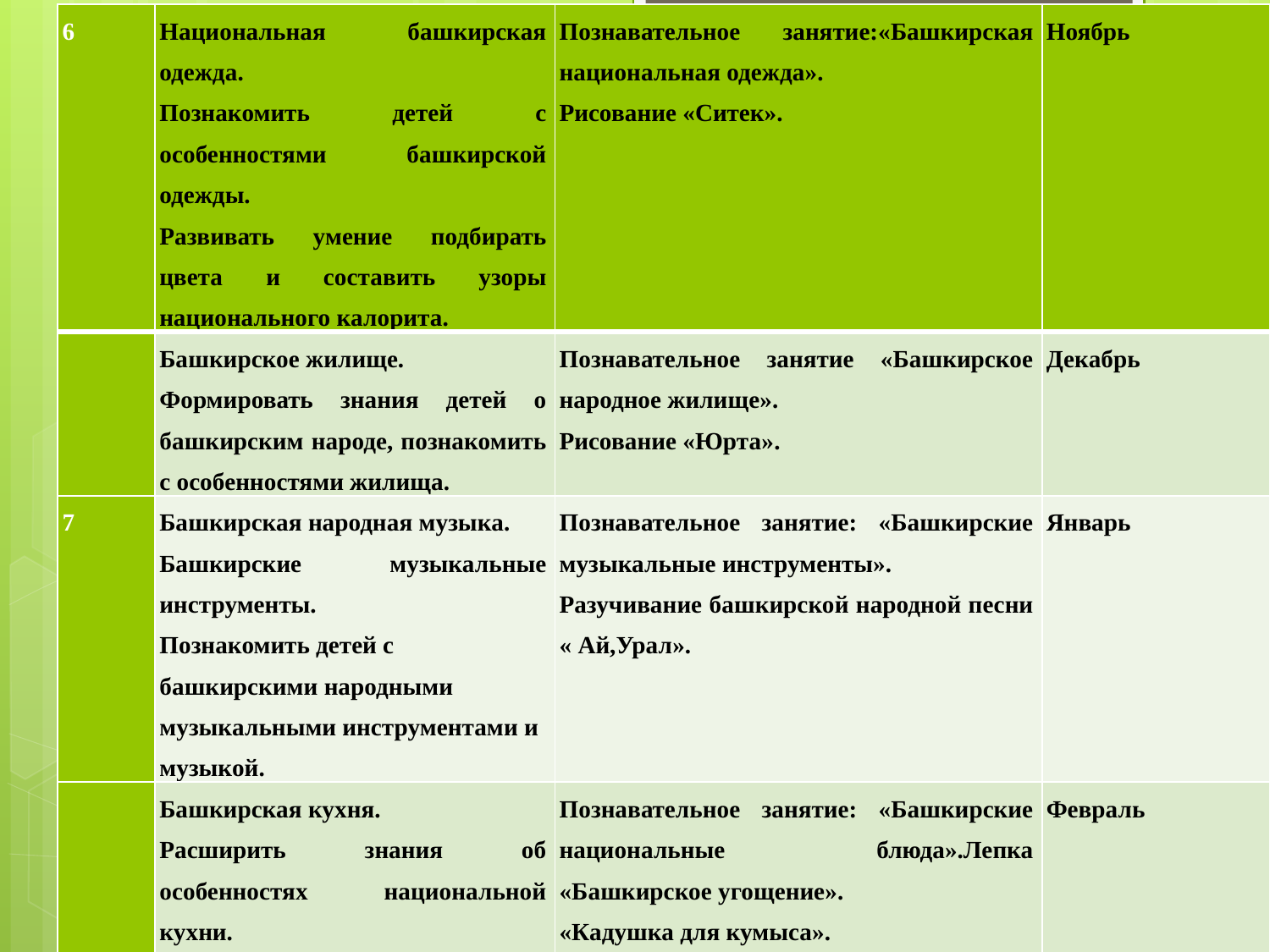

| 6 | Национальная башкирская одежда. Познакомить детей с особенностями башкирской одежды. Развивать умение подбирать цвета и составить узоры национального калорита. | Познавательное занятие:«Башкирская национальная одежда». Рисование «Ситек». | Ноябрь |
| --- | --- | --- | --- |
|  | Башкирское жилище. Формировать знания детей о башкирским народе, познакомить с особенностями жилища. | Познавательное занятие «Башкирское народное жилище». Рисование «Юрта». | Декабрь |
| 7 | Башкирская народная музыка. Башкирские музыкальные инструменты. Познакомить детей с башкирскими народными музыкальными инструментами и музыкой. | Познавательное занятие: «Башкирские музыкальные инструменты». Разучивание башкирской народной песни « Ай,Урал». | Январь |
|  | Башкирская кухня. Расширить знания об особенностях национальной кухни. | Познавательное занятие: «Башкирские национальные блюда».Лепка «Башкирское угощение». «Кадушка для кумыса». | Февраль |
| 6 |
| --- |
|  |
| 7 |
|  |
| 6 | Национальная башкирская одежда. Познакомить детей с особенностями башкирской одежды. Развивать умение подбирать цвета и составить узоры национального калорита. | Познавательное занятие:«Башкирская национальная одежда». Рисование «Ситек». | Ноябрь |
| --- | --- | --- | --- |
|  | Башкирское жилище. Формировать знания детей о башкирском народе, познакомить с особенностями жилища. | Познавательное занятие«Башкирское народное жилище». Рисование «Юрта». | Декабрь |
| 7 | Башкирская народная музыка. Башкирские музыкальные инструменты. Познакомить детей с башкирскими народными музыкальными инструментами и музыкой. | Познавательное занятие: «Башкирские музыкальные инструменты». Разучивание башкирской народной песни « Ай,Урал». | Январь |